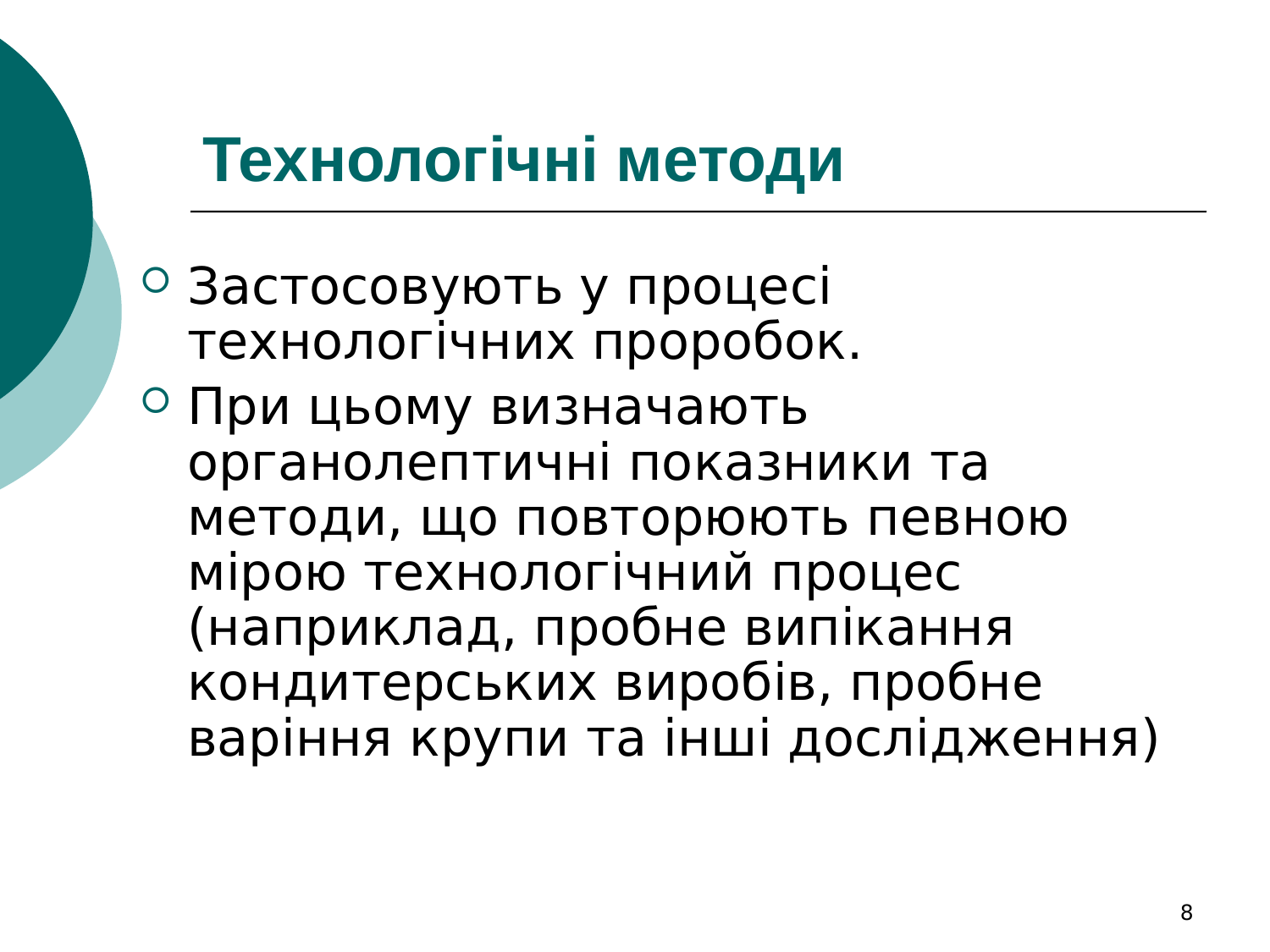

# Технологічні методи
Застосовують у процесі технологічних проробок.
При цьому визначають органолептичні показники та методи, що повторюють певною мірою технологічний процес (наприклад, пробне випікання кондитерських виробів, пробне варіння крупи та інші дослідження)
8